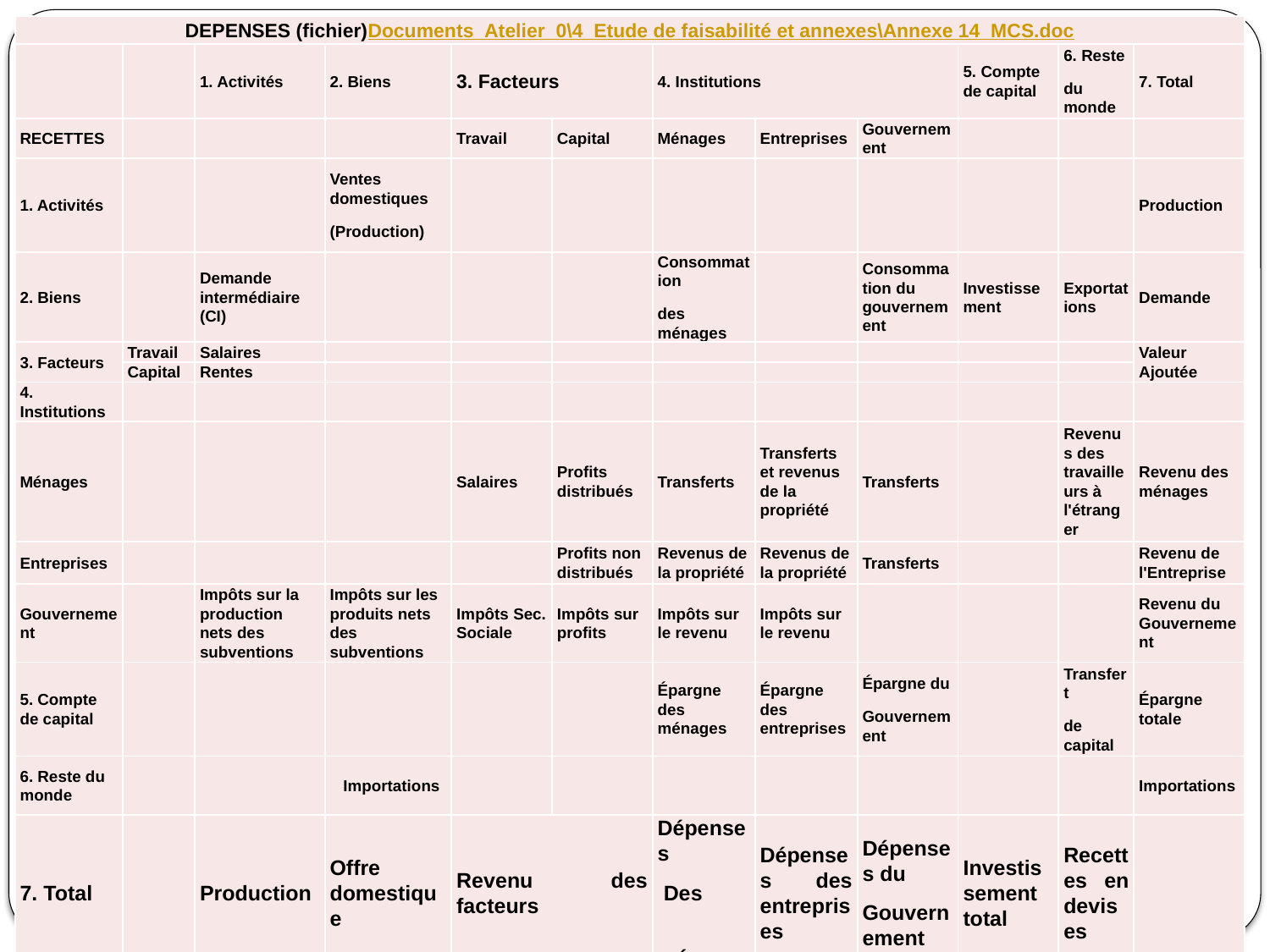

| DEPENSES (fichier)Documents\_Atelier\_0\4\_Etude de faisabilité et annexes\Annexe 14\_MCS.doc |  |  |  |  |  |  |  |  |  |  |  |
| --- | --- | --- | --- | --- | --- | --- | --- | --- | --- | --- | --- |
|  |  | 1. Activités | 2. Biens | 3. Facteurs |  | 4. Institutions |  |  | 5. Compte de capital | 6. Reste du monde | 7. Total |
| RECETTES |  |  |  | Travail | Capital | Ménages | Entreprises | Gouvernement |  |  |  |
| 1. Activités |  |  | Ventes domestiques (Production) |  |  |  |  |  |  |  | Production |
| 2. Biens |  | Demande intermédiaire (CI) |  |  |  | Consommation des ménages |  | Consommation du gouvernement | Investissement | Exportations | Demande |
| 3. Facteurs | Travail | Salaires |  |  |  |  |  |  |  |  | Valeur Ajoutée |
|  | Capital | Rentes |  |  |  |  |  |  |  |  |  |
| 4. Institutions |  |  |  |  |  |  |  |  |  |  |  |
| Ménages |  |  |  | Salaires | Profits distribués | Transferts | Transferts et revenus de la propriété | Transferts |  | Revenus des travailleurs à l'étranger | Revenu des ménages |
| Entreprises |  |  |  |  | Profits non distribués | Revenus de la propriété | Revenus de la propriété | Transferts |  |  | Revenu de l'Entreprise |
| Gouvernement |  | Impôts sur la production nets des subventions | Impôts sur les produits nets des subventions | Impôts Sec. Sociale | Impôts sur profits | Impôts sur le revenu | Impôts sur le revenu |  |  |  | Revenu du Gouvernement |
| 5. Compte de capital |  |  |  |  |  | Épargne des ménages | Épargne des entreprises | Épargne du Gouvernement |  | Transfert de capital | Épargne totale |
| 6. Reste du monde |  |  | Importations |  |  |  |  |  |  |  | Importations |
| 7. Total |  | Production | Offre domestique | Revenu des facteurs |  | Dépenses Des ménages | Dépenses des entreprises | Dépenses du Gouvernement | Investissement total | Recettes en devises |  |
Approfondissement des Améliorations du Système ERETES (17 au 19/12/2018) - Bamako (MALI)
5